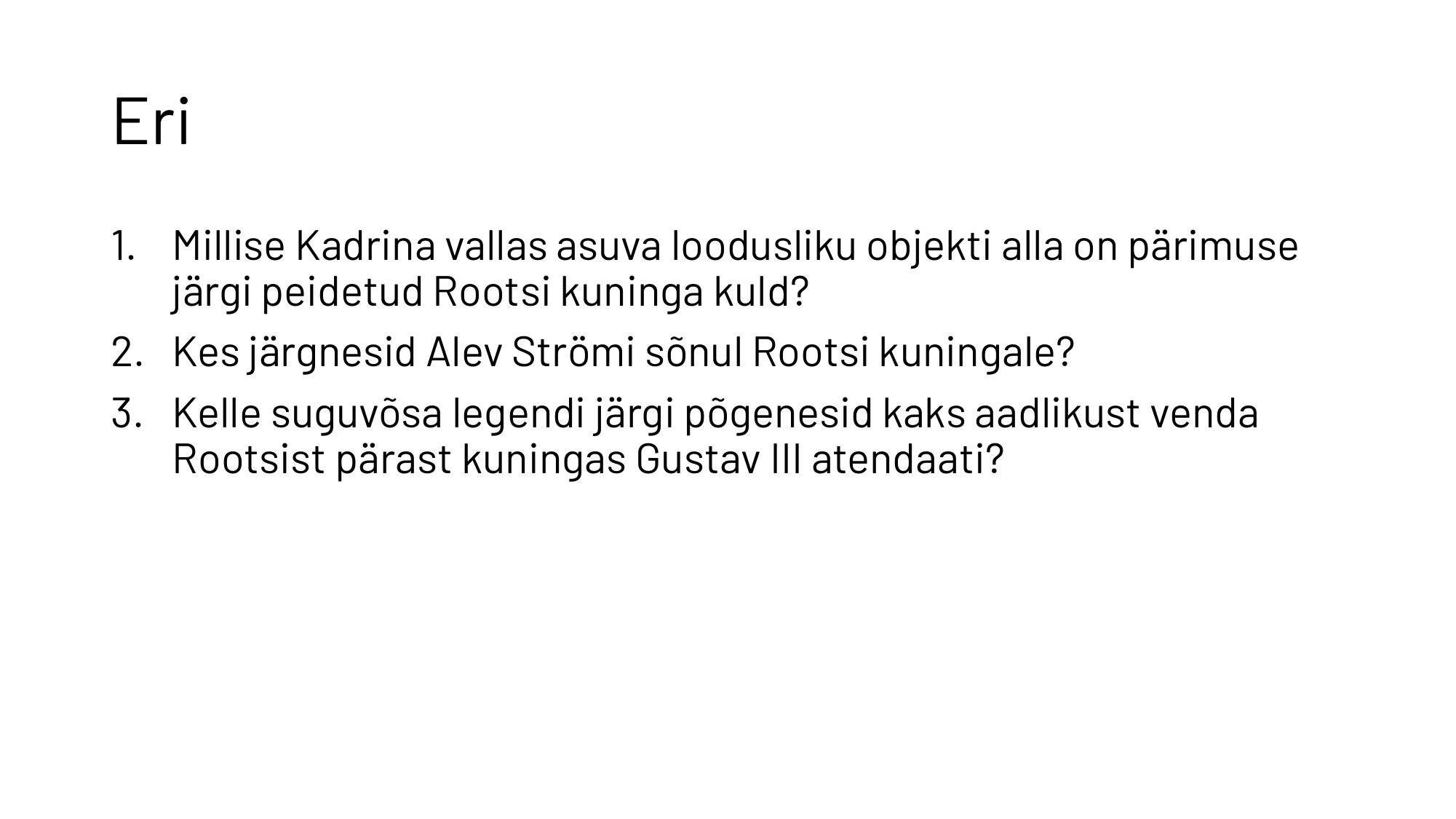

# Eri
Millise Kadrina vallas asuva loodusliku objekti alla on pärimuse järgi peidetud Rootsi kuninga kuld?
Kes järgnesid Alev Strömi sõnul Rootsi kuningale?
Kelle suguvõsa legendi järgi põgenesid kaks aadlikust venda Rootsist pärast kuningas Gustav III atendaati?